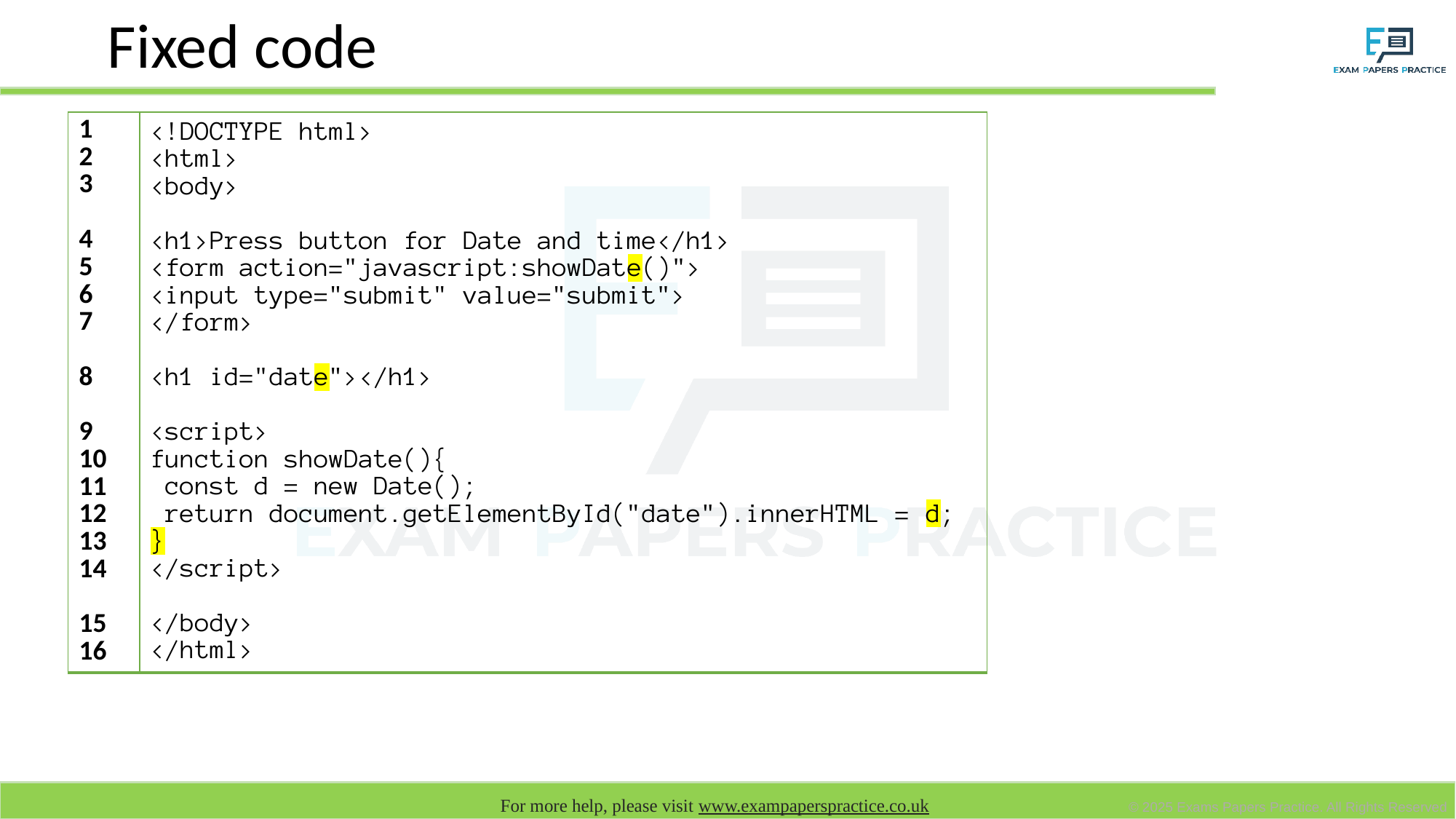

# Fixed code
| 1 2 3 4 5 6 7 8 9 10 11 12 13 14 15 16 | <!DOCTYPE html> <html> <body> <h1>Press button for Date and time</h1> <form action="javascript:showDate()"> <input type="submit" value="submit"> </form> <h1 id="date"></h1> <script> function showDate(){ const d = new Date(); return document.getElementById("date").innerHTML = d; } </script> </body> </html> |
| --- | --- |